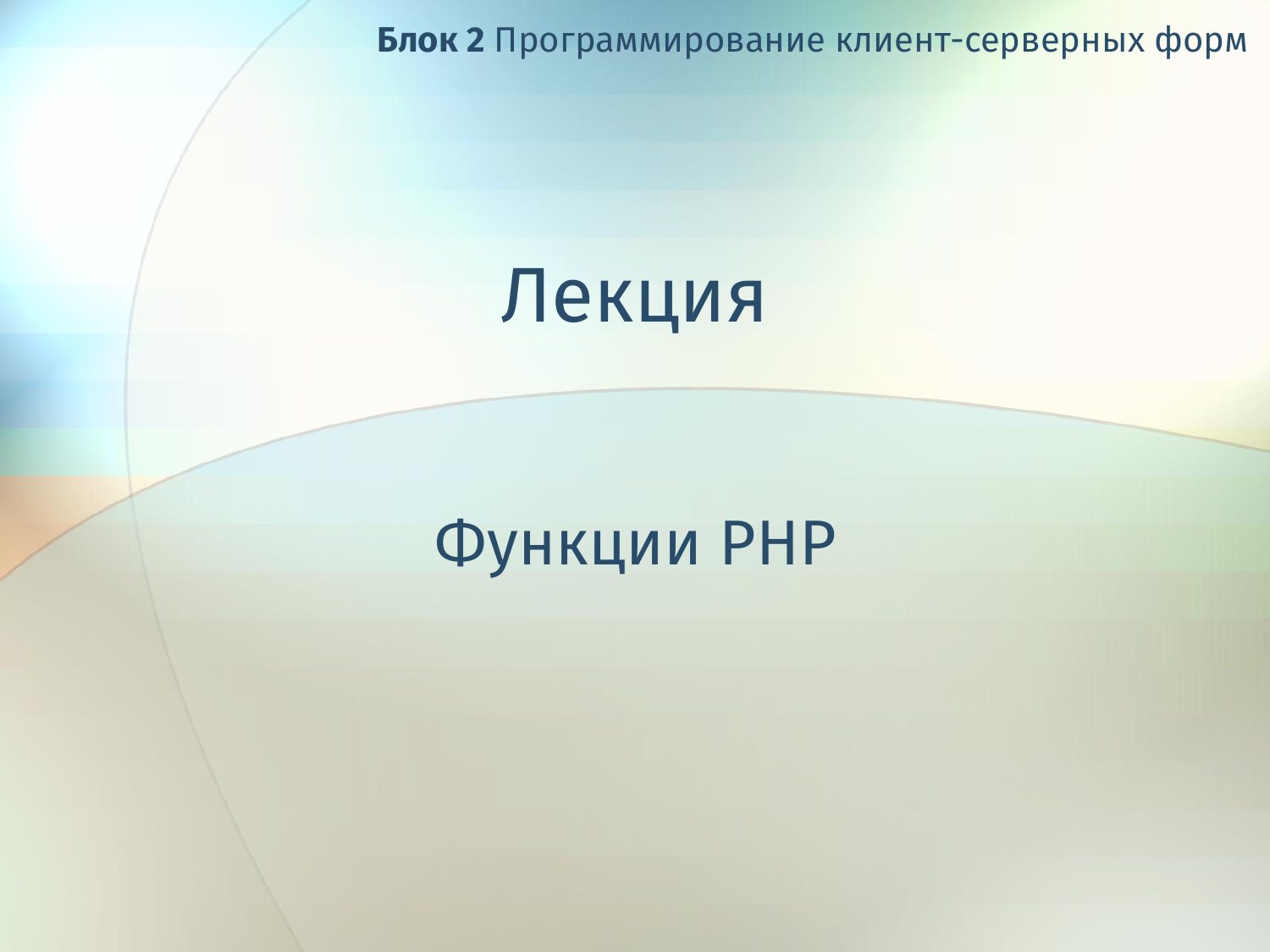

Блок 2 Программирование клиент-серверных форм
# Лекция
Функции PHP